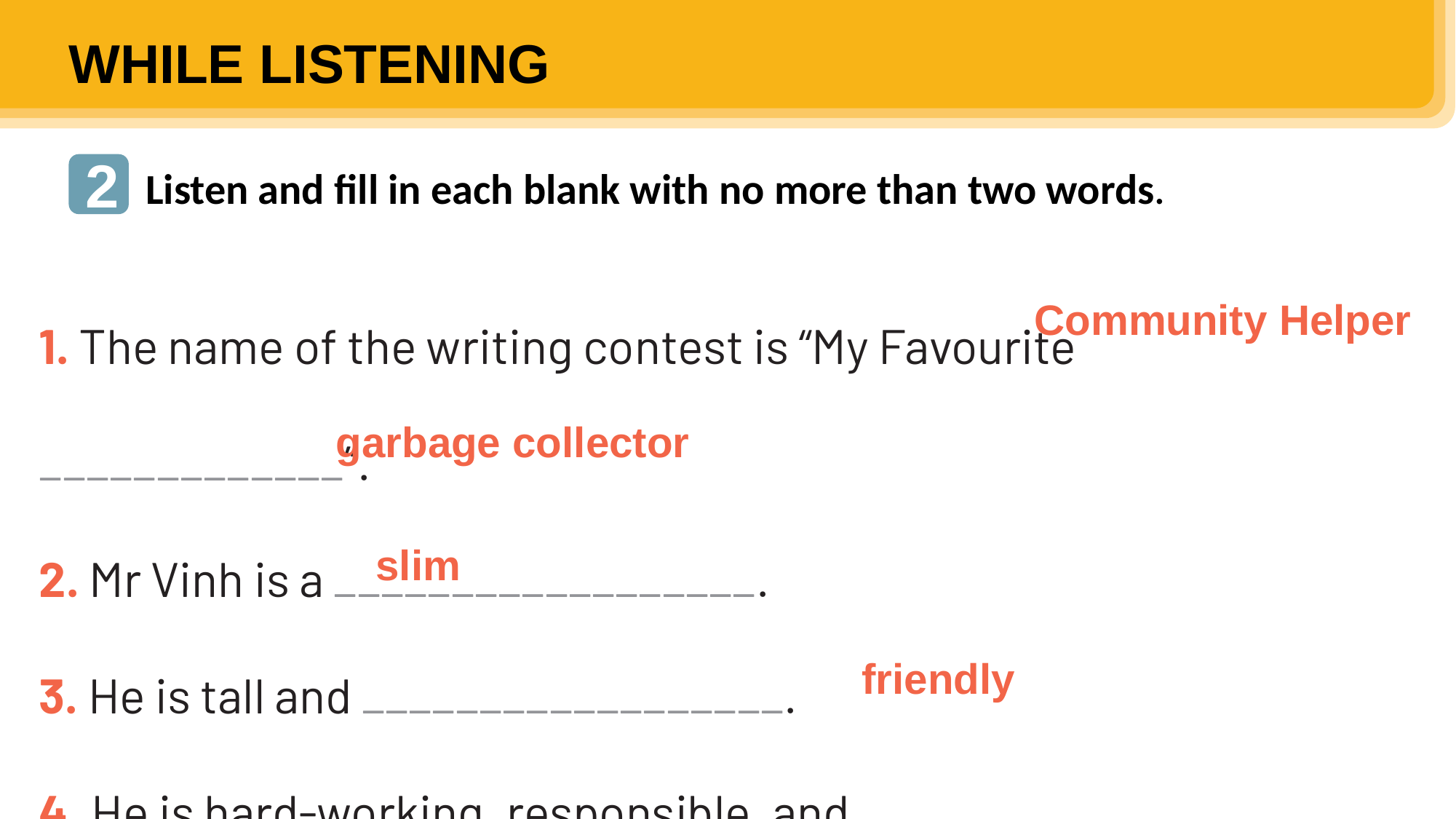

WHILE LISTENING
2

Listen and fill in each blank with no more than two words.
1. The name of the writing contest is “My Favourite _____________”.
2. Mr Vinh is a __________________.
3. He is tall and __________________.
4. He is hard-working, responsible, and _______________.
Community Helper
garbage collector
slim
friendly